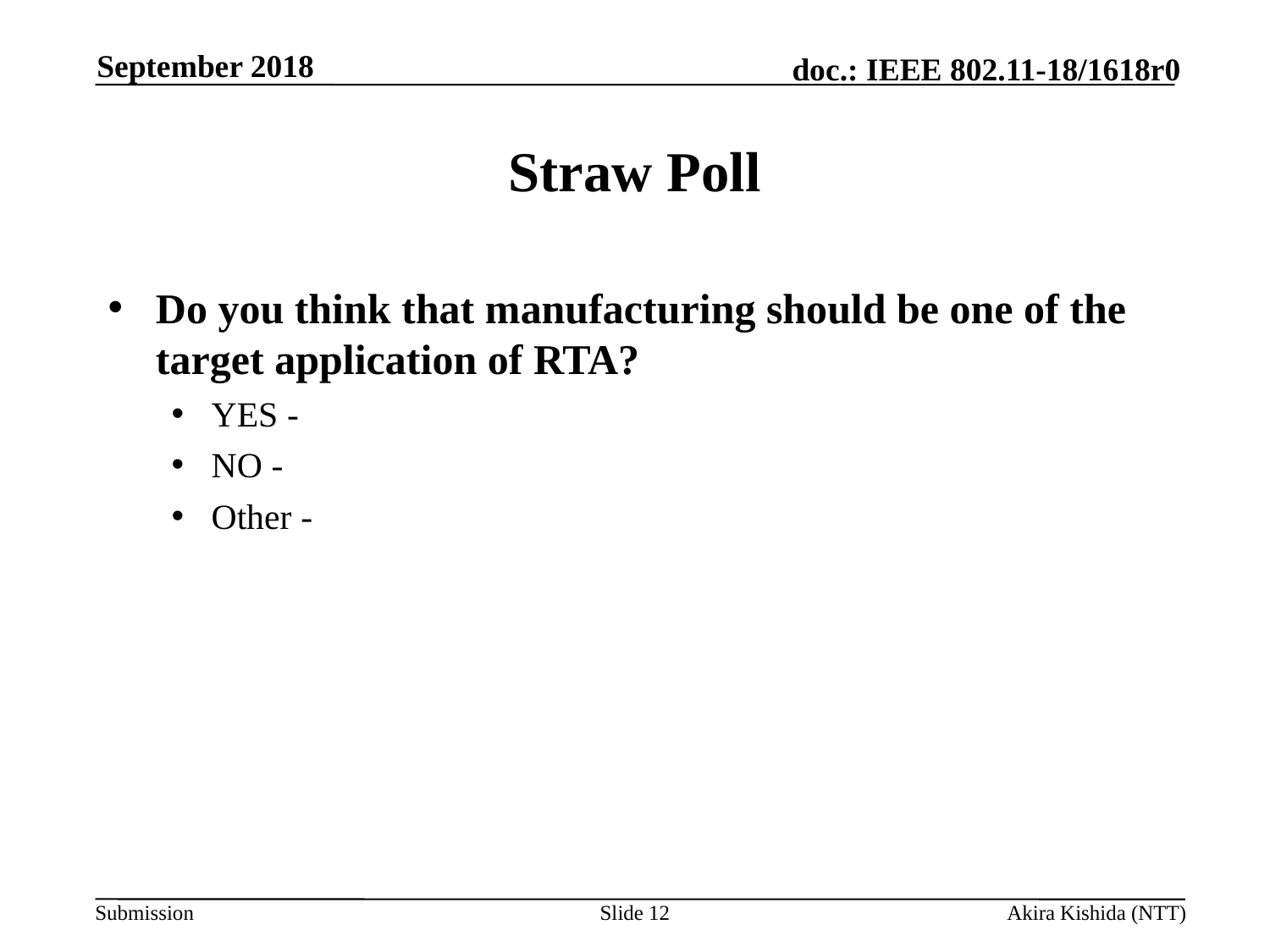

September 2018
# Straw Poll
Do you think that manufacturing should be one of the target application of RTA?
YES -
NO -
Other -

Slide 12
Akira Kishida (NTT)